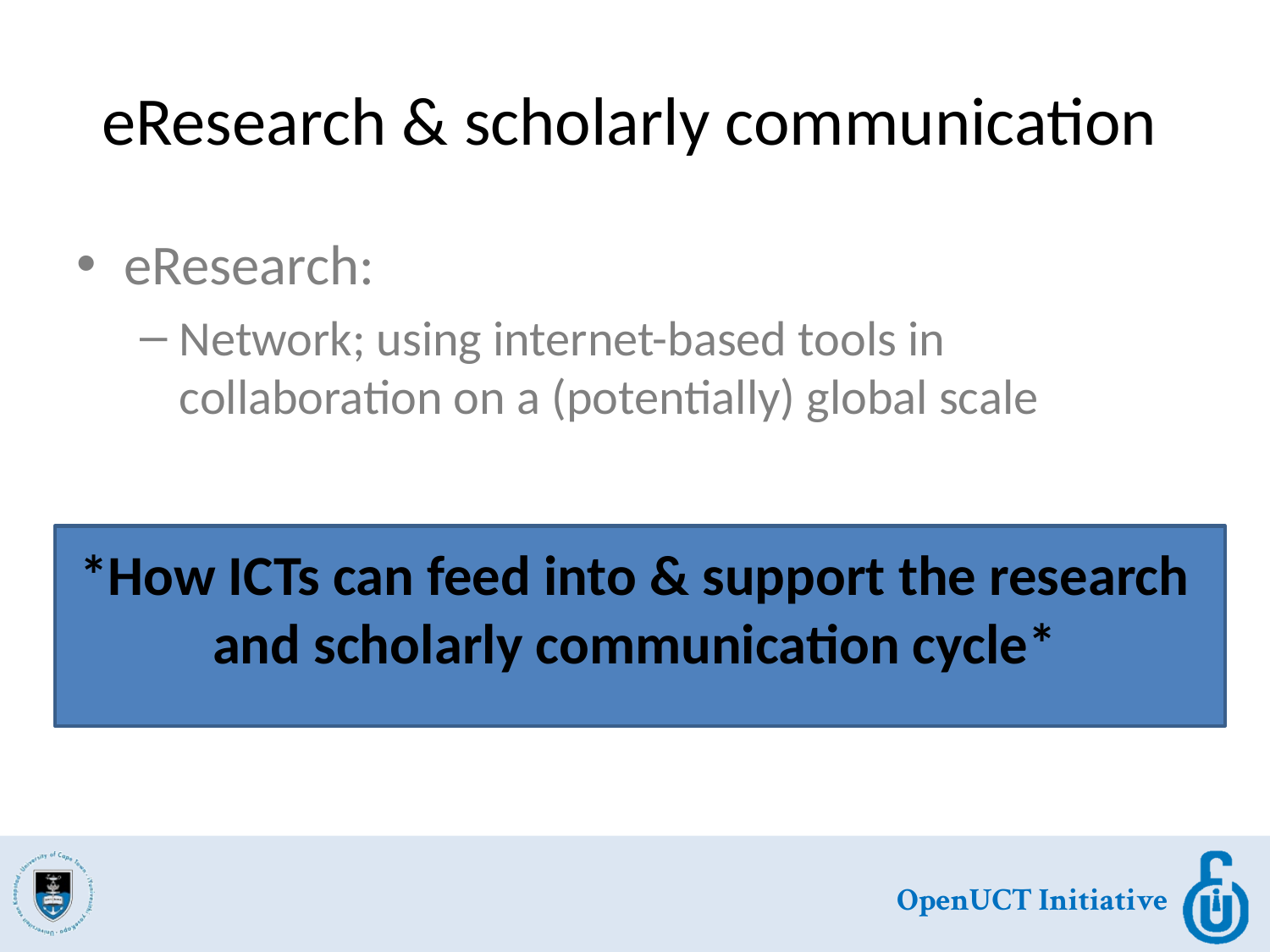

# eResearch & scholarly communication
eResearch:
Network; using internet-based tools in collaboration on a (potentially) global scale

*How ICTs can feed into & support the research and scholarly communication cycle*